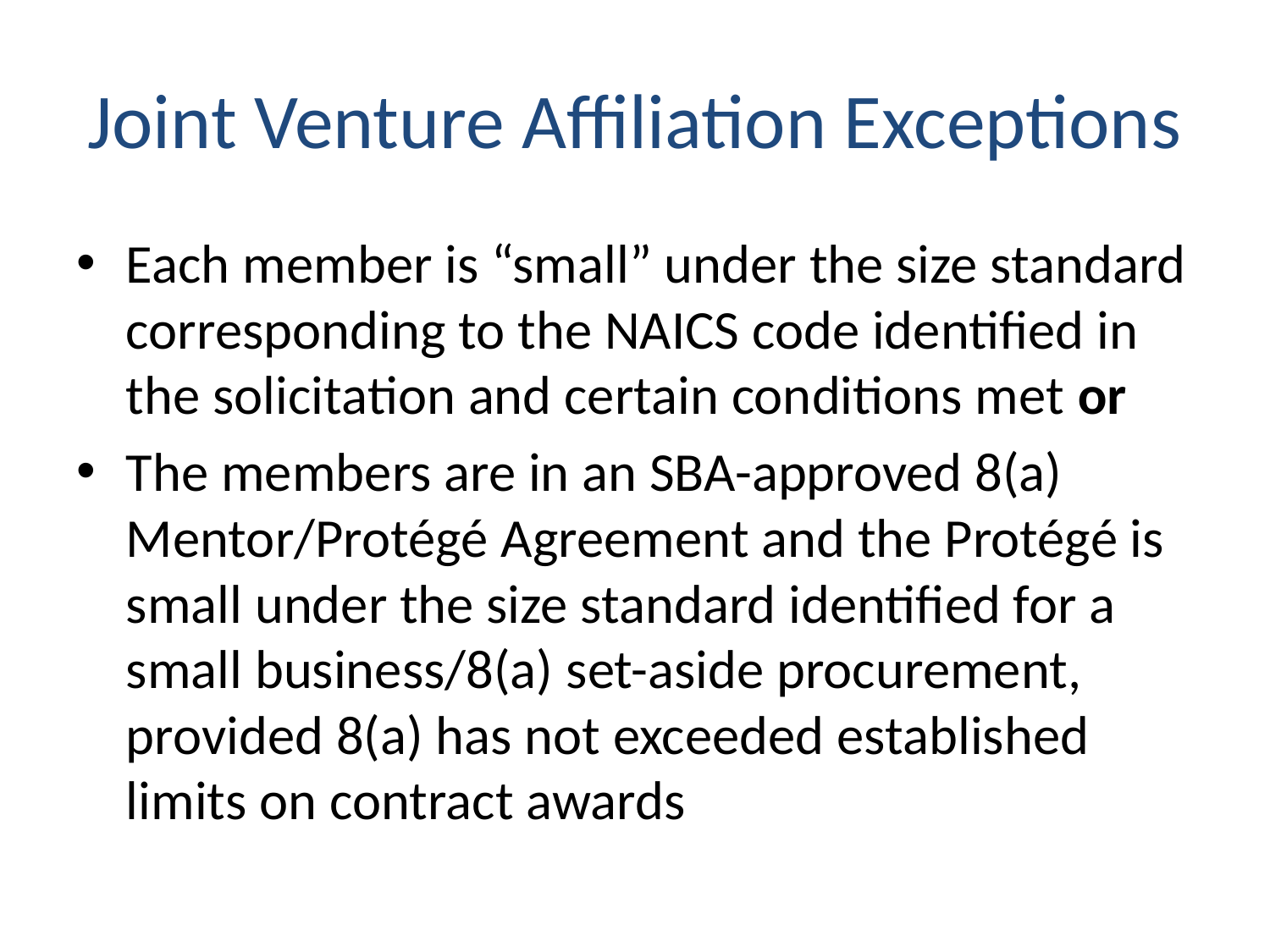

# Joint Venture Affiliation Exceptions
Each member is “small” under the size standard corresponding to the NAICS code identified in the solicitation and certain conditions met or
The members are in an SBA-approved 8(a) Mentor/Protégé Agreement and the Protégé is small under the size standard identified for a small business/8(a) set-aside procurement, provided 8(a) has not exceeded established limits on contract awards